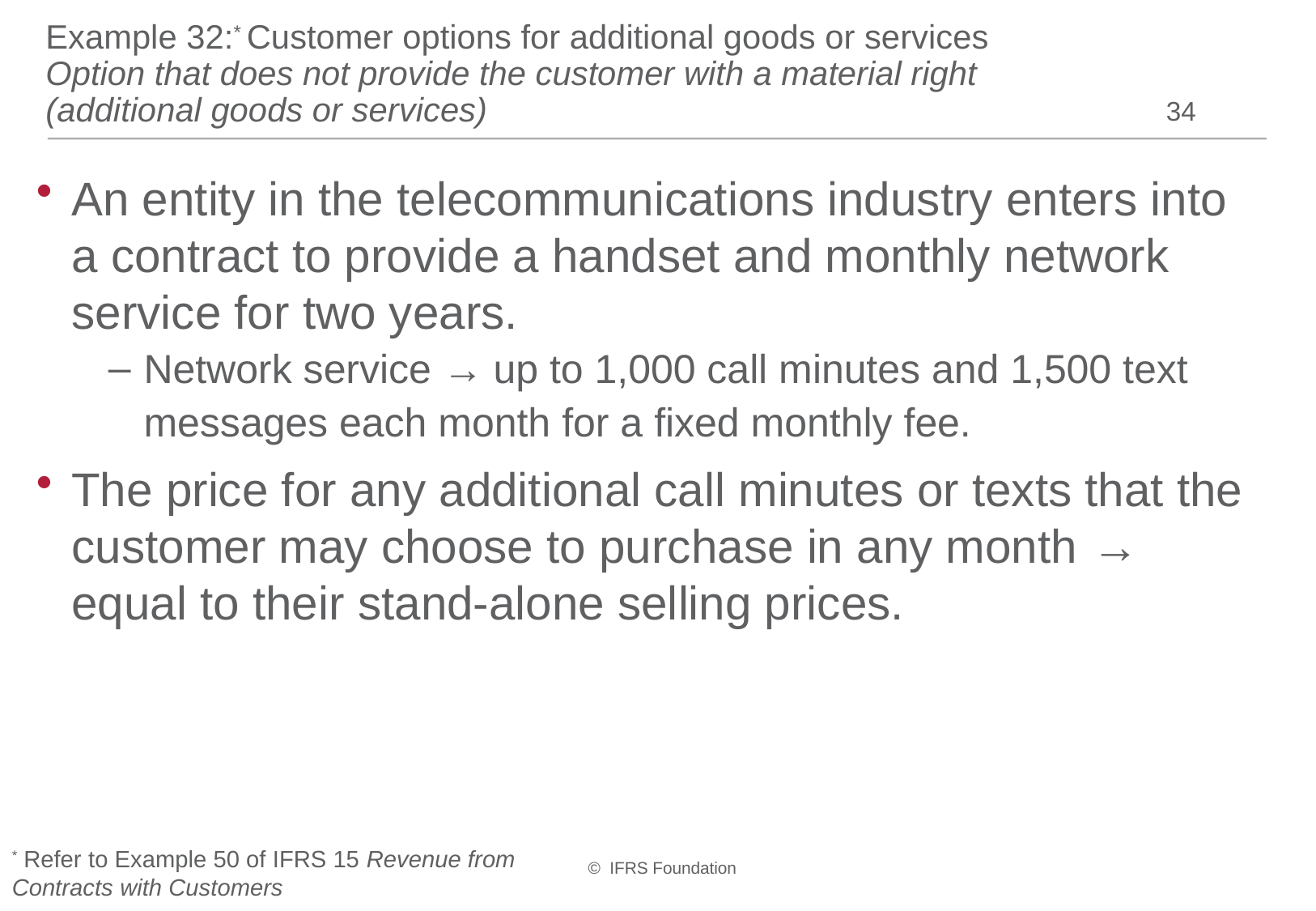

# Example 32:* Customer options for additional goods or services Option that does not provide the customer with a material right (additional goods or services)
34
An entity in the telecommunications industry enters into a contract to provide a handset and monthly network service for two years.
Network service → up to 1,000 call minutes and 1,500 text messages each month for a fixed monthly fee.
The price for any additional call minutes or texts that the customer may choose to purchase in any month → equal to their stand-alone selling prices.
* Refer to Example 50 of IFRS 15 Revenue from Contracts with Customers
©  IFRS Foundation